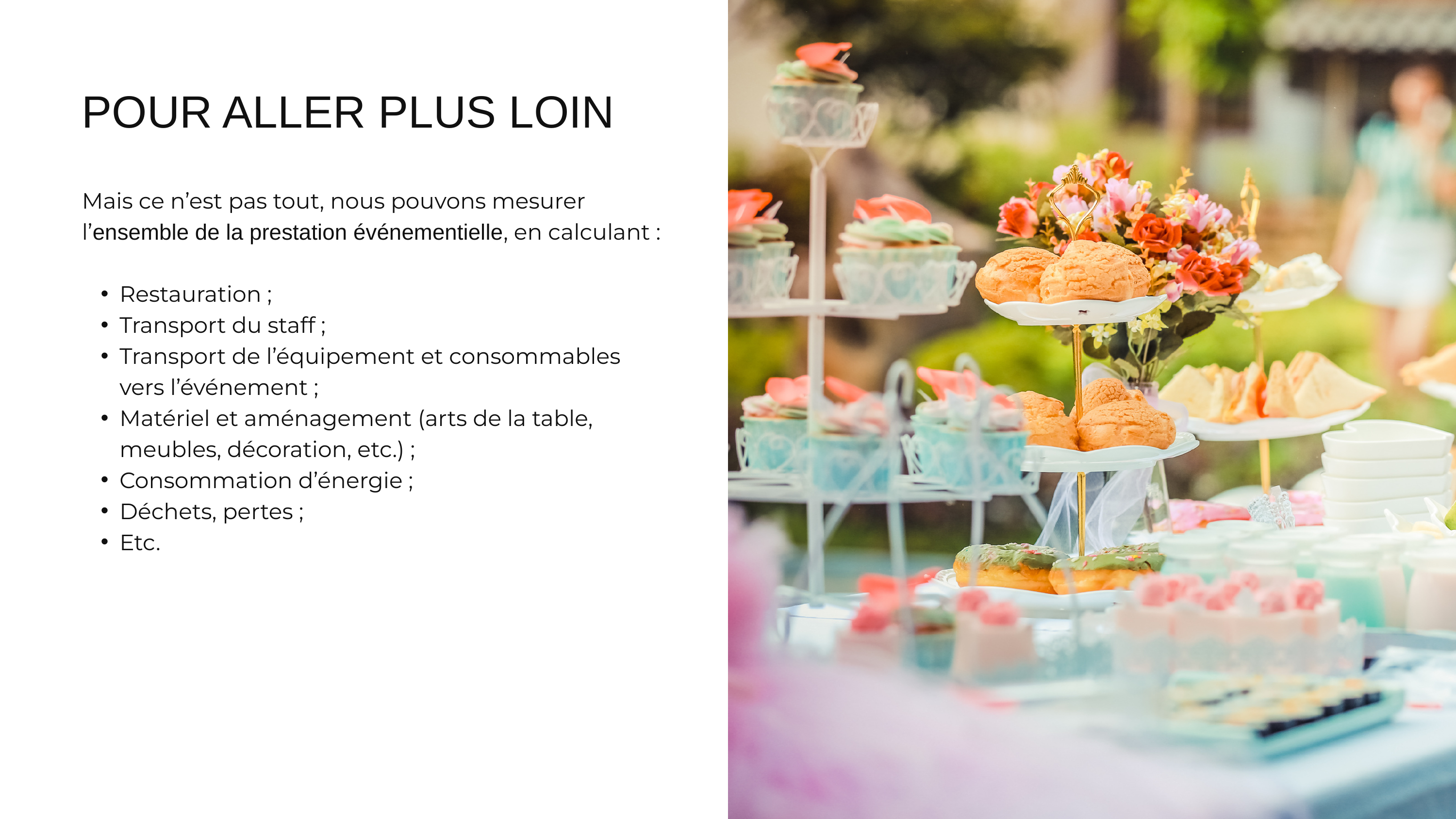

POUR ALLER PLUS LOIN
Mais ce n’est pas tout, nous pouvons mesurer l’ensemble de la prestation événementielle, en calculant :

Restauration ;
Transport du staff ;
Transport de l’équipement et consommables vers l’événement ;
Matériel et aménagement (arts de la table, meubles, décoration, etc.) ;
Consommation d’énergie ;
Déchets, pertes ;
Etc.